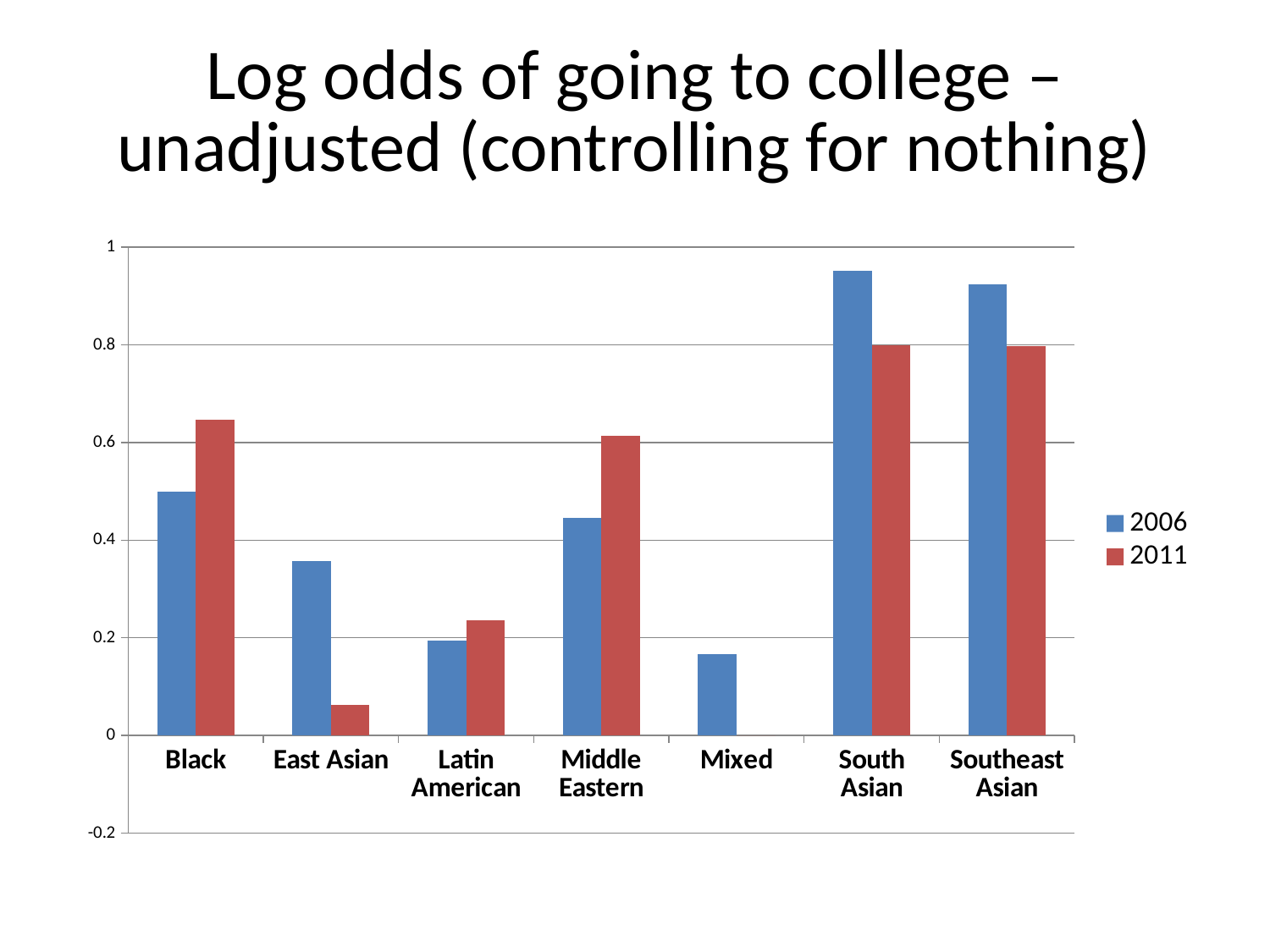

# Log odds of going to college – unadjusted (controlling for nothing)

### Chart

| Category | 2006 | 2011 |
|---|---|---|
| Black | 0.499 | 0.646 |
| East Asian | 0.358 | 0.063 |
| Latin American | 0.194 | 0.236 |
| Middle Eastern | 0.445 | 0.613 |
| Mixed | 0.167 | 0.0 |
| South Asian | 0.951 | 0.8 |
| Southeast Asian | 0.924 | 0.797 |